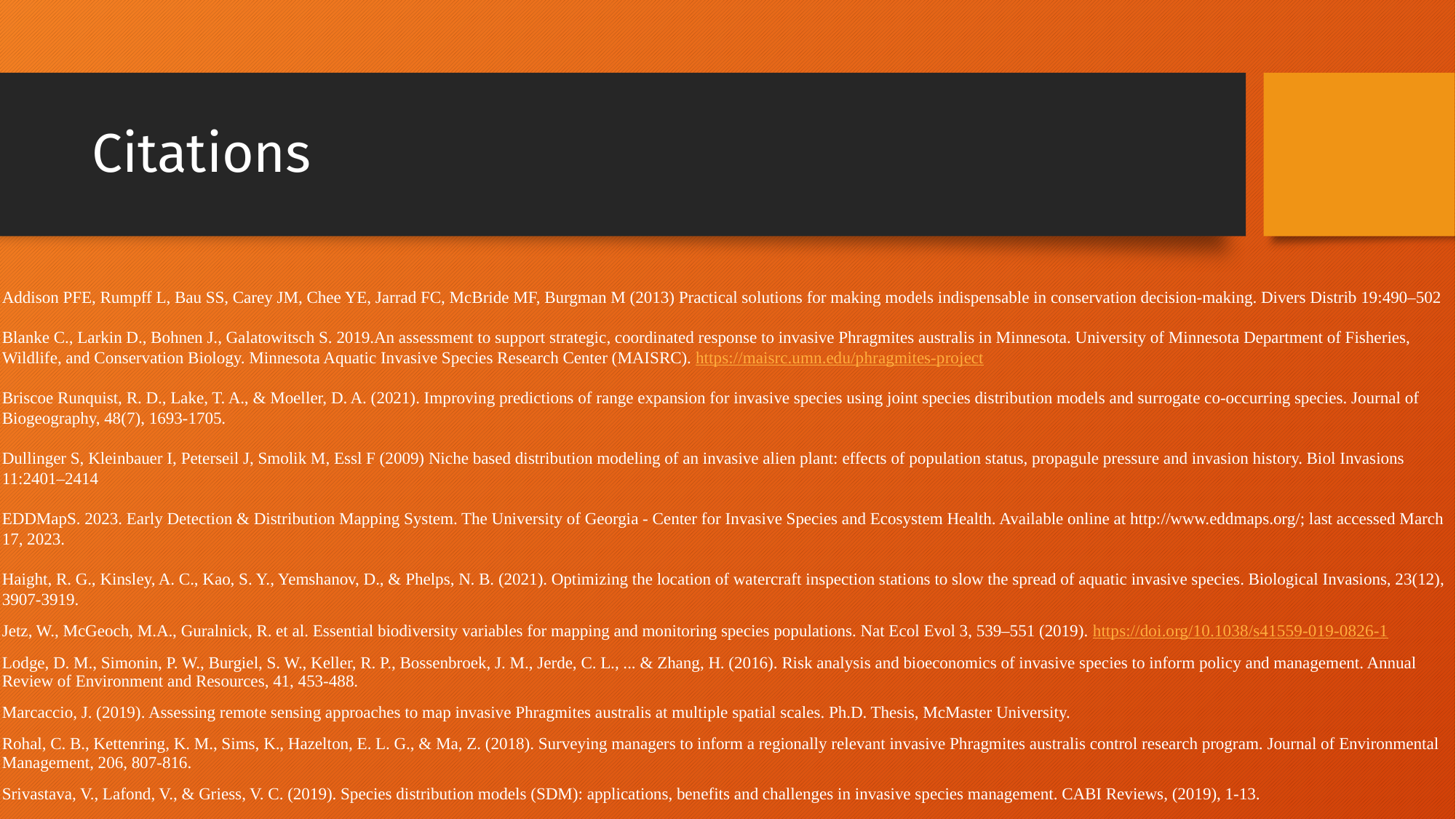

# Citations

Addison PFE, Rumpff L, Bau SS, Carey JM, Chee YE, Jarrad FC, McBride MF, Burgman M (2013) Practical solutions for making models indispensable in conservation decision-making. Divers Distrib 19:490–502

Blanke C., Larkin D., Bohnen J., Galatowitsch S. 2019.An assessment to support strategic, coordinated response to invasive Phragmites australis in Minnesota. University of Minnesota Department of Fisheries, Wildlife, and Conservation Biology. Minnesota Aquatic Invasive Species Research Center (MAISRC). https://maisrc.umn.edu/phragmites-project

Briscoe Runquist, R. D., Lake, T. A., & Moeller, D. A. (2021). Improving predictions of range expansion for invasive species using joint species distribution models and surrogate co‐occurring species. Journal of Biogeography, 48(7), 1693-1705.

Dullinger S, Kleinbauer I, Peterseil J, Smolik M, Essl F (2009) Niche based distribution modeling of an invasive alien plant: effects of population status, propagule pressure and invasion history. Biol Invasions 11:2401–2414

EDDMapS. 2023. Early Detection & Distribution Mapping System. The University of Georgia - Center for Invasive Species and Ecosystem Health. Available online at http://www.eddmaps.org/; last accessed March 17, 2023.

Haight, R. G., Kinsley, A. C., Kao, S. Y., Yemshanov, D., & Phelps, N. B. (2021). Optimizing the location of watercraft inspection stations to slow the spread of aquatic invasive species. Biological Invasions, 23(12), 3907-3919.
Jetz, W., McGeoch, M.A., Guralnick, R. et al. Essential biodiversity variables for mapping and monitoring species populations. Nat Ecol Evol 3, 539–551 (2019). https://doi.org/10.1038/s41559-019-0826-1
Lodge, D. M., Simonin, P. W., Burgiel, S. W., Keller, R. P., Bossenbroek, J. M., Jerde, C. L., ... & Zhang, H. (2016). Risk analysis and bioeconomics of invasive species to inform policy and management. Annual Review of Environment and Resources, 41, 453-488.
Marcaccio, J. (2019). Assessing remote sensing approaches to map invasive Phragmites australis at multiple spatial scales. Ph.D. Thesis, McMaster University.
Rohal, C. B., Kettenring, K. M., Sims, K., Hazelton, E. L. G., & Ma, Z. (2018). Surveying managers to inform a regionally relevant invasive Phragmites australis control research program. Journal of Environmental Management, 206, 807-816.
Srivastava, V., Lafond, V., & Griess, V. C. (2019). Species distribution models (SDM): applications, benefits and challenges in invasive species management. CABI Reviews, (2019), 1-13.